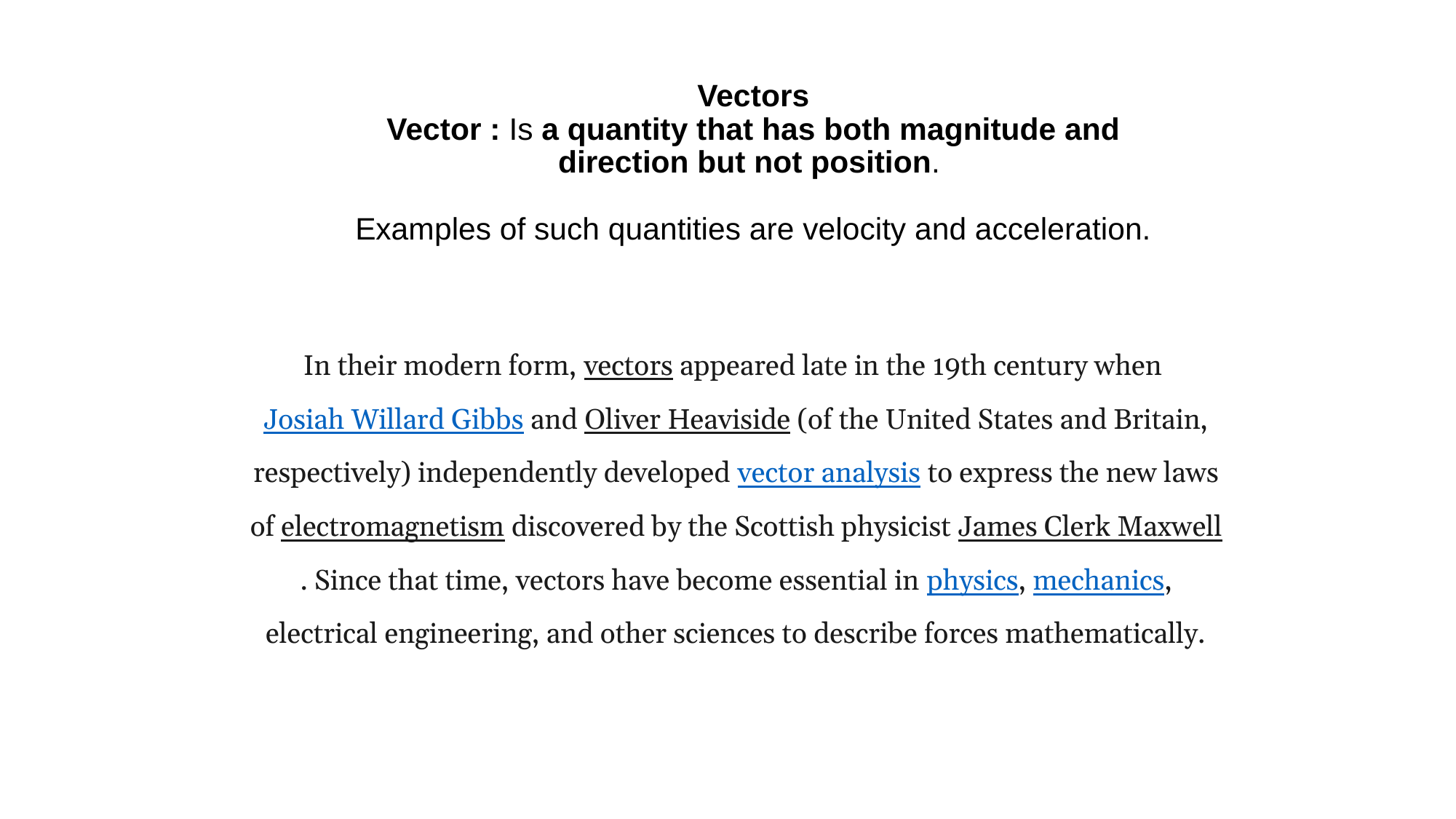

# Vectors Vector : Is a quantity that has both magnitude and direction but not position. Examples of such quantities are velocity and acceleration.
In their modern form, vectors appeared late in the 19th century when Josiah Willard Gibbs and Oliver Heaviside (of the United States and Britain, respectively) independently developed vector analysis to express the new laws of electromagnetism discovered by the Scottish physicist James Clerk Maxwell. Since that time, vectors have become essential in physics, mechanics, electrical engineering, and other sciences to describe forces mathematically.